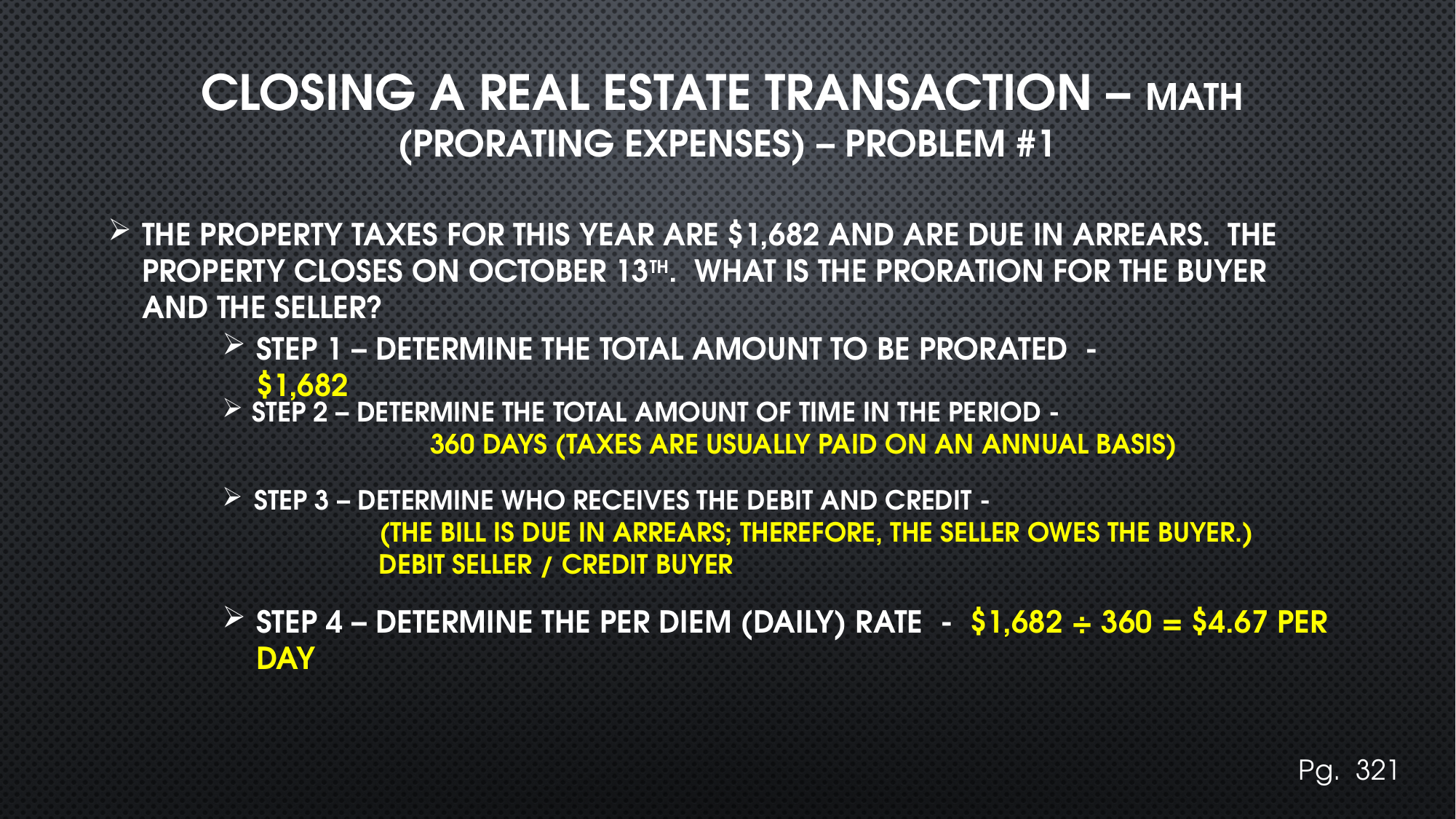

# Closing a Real Estate transaction – math (Prorating Expenses) – Problem #1
The property taxes for this year are $1,682 and are due in arrears.  The property closes on October 13th.  What is the proration for the buyer and the seller?
Step 1 – Determine the total amount to be prorated  -  $1,682
Step 2 – Determine the total amount of time in the period -
	           360 days (taxes are usually paid on an annual basis)
Step 3 – Determine who receives the Debit and Credit -
		    (The bill is due in arrears; therefore, the Seller owes the Buyer.)
		    Debit Seller / Credit Buyer
Step 4 – Determine the per diem (Daily) rate  -  $1,682 ÷ 360 = $4.67 per day
Pg.  321